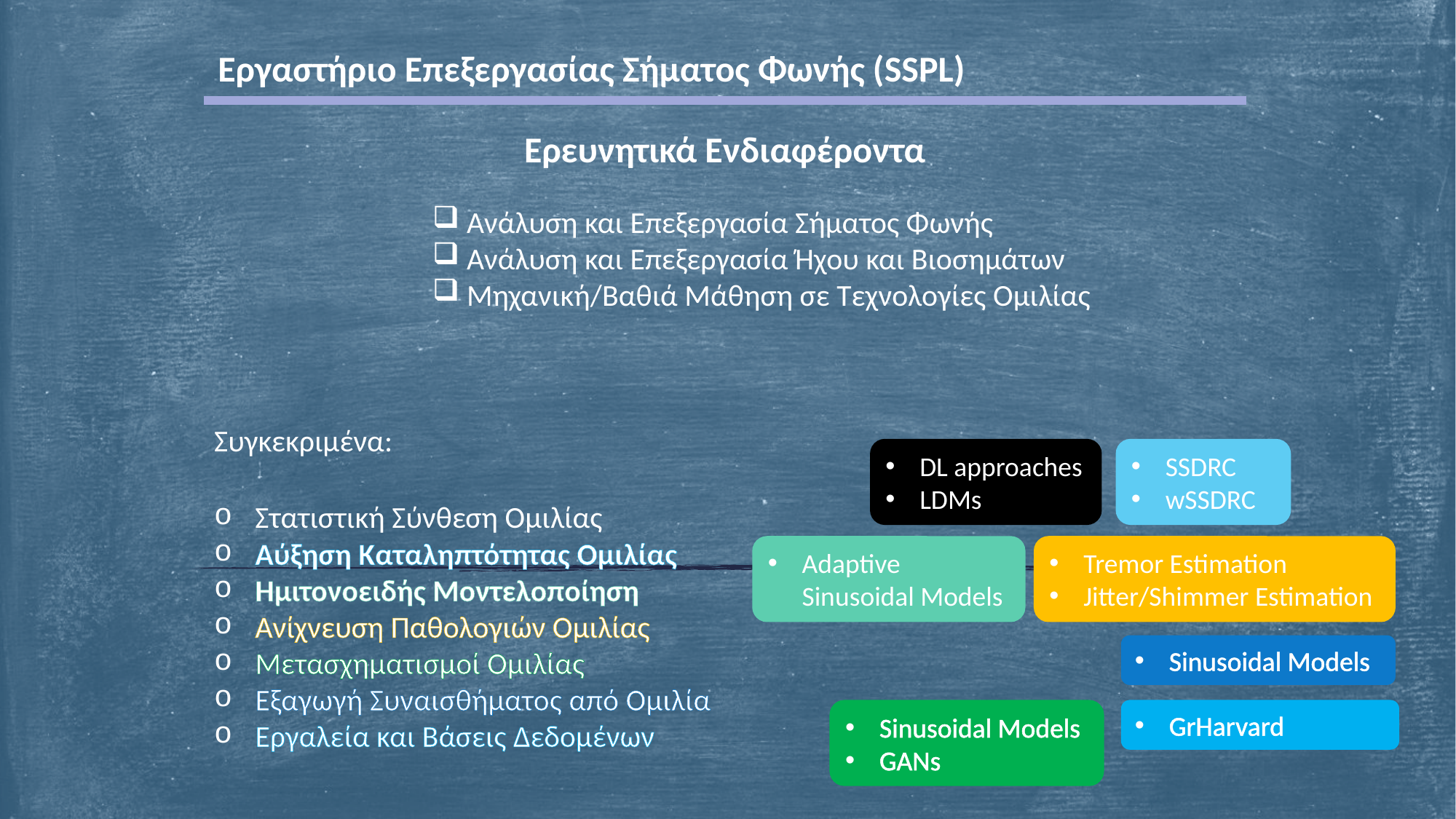

Εργαστήριο Επεξεργασίας Σήματος Φωνής (SSPL)
Ερευνητικά Ενδιαφέροντα

Ανάλυση και Επεξεργασία Σήματος Φωνής
Ανάλυση και Επεξεργασία Ήχου και Βιοσημάτων
Μηχανική/Βαθιά Μάθηση σε Τεχνολογίες Ομιλίας

Συγκεκριμένα:

Στατιστική Σύνθεση Ομιλίας
Αύξηση Καταληπτότητας Ομιλίας
Ημιτονοειδής Μοντελοποίηση
Ανίχνευση Παθολογιών Ομιλίας
Μετασχηματισμοί Ομιλίας
Εξαγωγή Συναισθήματος από Ομιλία
Εργαλεία και Βάσεις Δεδομένων
DL approaches
LDMs
SSDRC
wSSDRC
Adaptive
Sinusoidal Models
Tremor Estimation
Jitter/Shimmer Estimation
Sinusoidal Models
Sinusoidal Models
GANs
GrHarvard